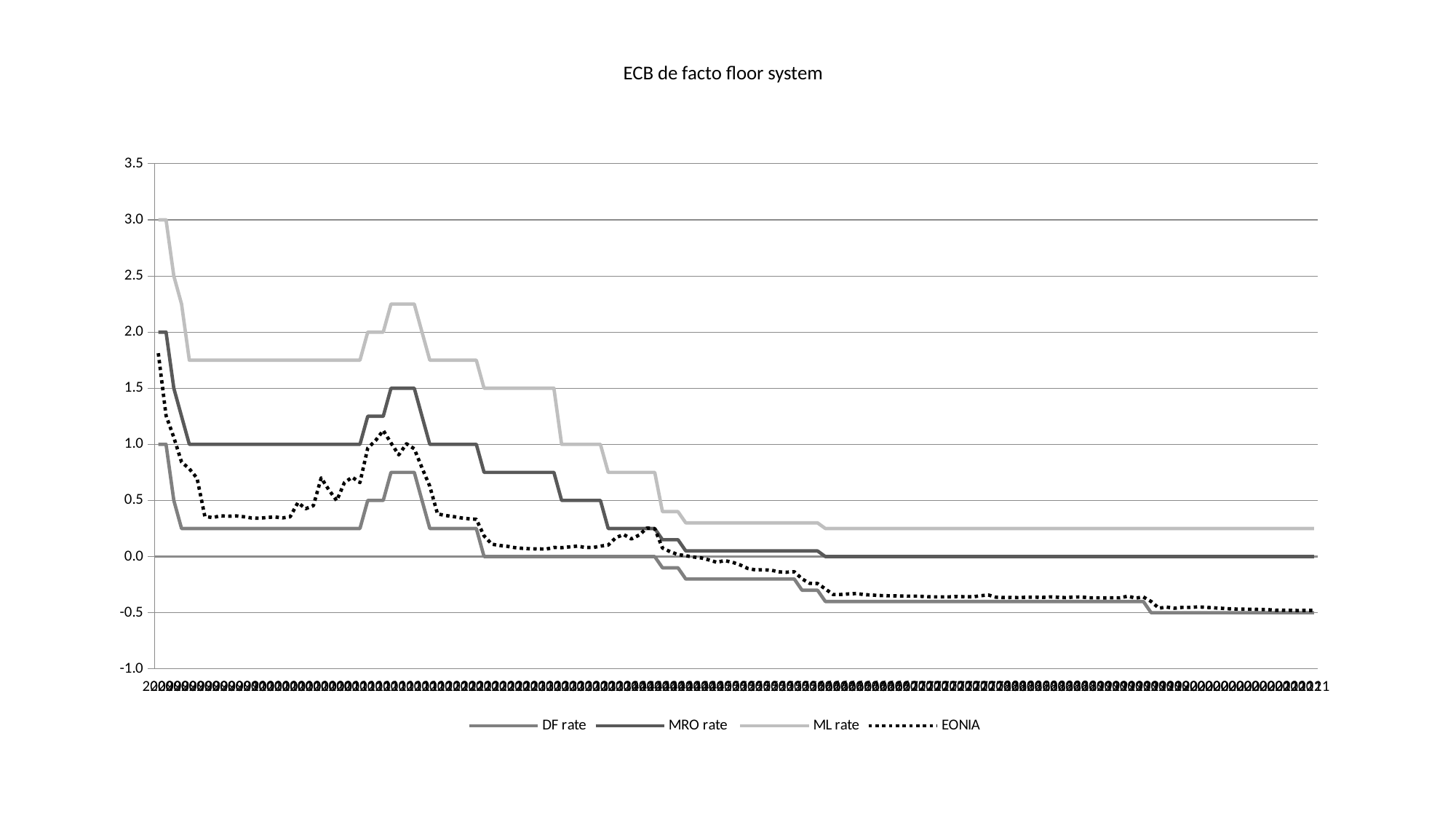

# ECB de facto floor system

### Chart

| Category | DF rate | MRO rate  | ML rate | EONIA |
|---|---|---|---|---|
| 2009 | 1.0 | 2.0 | 3.0 | 1.812 |
| 2009 | 1.0 | 2.0 | 3.0 | 1.257 |
| 2009 | 0.5 | 1.5 | 2.5 | 1.062 |
| 2009 | 0.25 | 1.25 | 2.25 | 0.842 |
| 2009 | 0.25 | 1.0 | 1.75 | 0.782 |
| 2009 | 0.25 | 1.0 | 1.75 | 0.698 |
| 2009 | 0.25 | 1.0 | 1.75 | 0.358 |
| 2009 | 0.25 | 1.0 | 1.75 | 0.347 |
| 2009 | 0.25 | 1.0 | 1.75 | 0.363 |
| 2009 | 0.25 | 1.0 | 1.75 | 0.359 |
| 2009 | 0.25 | 1.0 | 1.75 | 0.362 |
| 2009 | 0.25 | 1.0 | 1.75 | 0.355 |
| 2010 | 0.25 | 1.0 | 1.75 | 0.344 |
| 2010 | 0.25 | 1.0 | 1.75 | 0.341 |
| 2010 | 0.25 | 1.0 | 1.75 | 0.348 |
| 2010 | 0.25 | 1.0 | 1.75 | 0.353 |
| 2010 | 0.25 | 1.0 | 1.75 | 0.344 |
| 2010 | 0.25 | 1.0 | 1.75 | 0.354 |
| 2010 | 0.25 | 1.0 | 1.75 | 0.481 |
| 2010 | 0.25 | 1.0 | 1.75 | 0.426 |
| 2010 | 0.25 | 1.0 | 1.75 | 0.454 |
| 2010 | 0.25 | 1.0 | 1.75 | 0.701 |
| 2010 | 0.25 | 1.0 | 1.75 | 0.593 |
| 2010 | 0.25 | 1.0 | 1.75 | 0.498 |
| 2011 | 0.25 | 1.0 | 1.75 | 0.659 |
| 2011 | 0.25 | 1.0 | 1.75 | 0.707 |
| 2011 | 0.25 | 1.0 | 1.75 | 0.659 |
| 2011 | 0.5 | 1.25 | 2.0 | 0.966 |
| 2011 | 0.5 | 1.25 | 2.0 | 1.033 |
| 2011 | 0.5 | 1.25 | 2.0 | 1.124 |
| 2011 | 0.75 | 1.5 | 2.25 | 1.012 |
| 2011 | 0.75 | 1.5 | 2.25 | 0.906 |
| 2011 | 0.75 | 1.5 | 2.25 | 1.005 |
| 2011 | 0.75 | 1.5 | 2.25 | 0.96 |
| 2011 | 0.5 | 1.25 | 2.0 | 0.79 |
| 2011 | 0.25 | 1.0 | 1.75 | 0.627 |
| 2012 | 0.25 | 1.0 | 1.75 | 0.38 |
| 2012 | 0.25 | 1.0 | 1.75 | 0.366 |
| 2012 | 0.25 | 1.0 | 1.75 | 0.357 |
| 2012 | 0.25 | 1.0 | 1.75 | 0.345 |
| 2012 | 0.25 | 1.0 | 1.75 | 0.337 |
| 2012 | 0.25 | 1.0 | 1.75 | 0.332 |
| 2012 | 0.0 | 0.75 | 1.5 | 0.184 |
| 2012 | 0.0 | 0.75 | 1.5 | 0.11 |
| 2012 | 0.0 | 0.75 | 1.5 | 0.099 |
| 2012 | 0.0 | 0.75 | 1.5 | 0.091 |
| 2012 | 0.0 | 0.75 | 1.5 | 0.079 |
| 2012 | 0.0 | 0.75 | 1.5 | 0.073 |
| 2013 | 0.0 | 0.75 | 1.5 | 0.069 |
| 2013 | 0.0 | 0.75 | 1.5 | 0.068 |
| 2013 | 0.0 | 0.75 | 1.5 | 0.067 |
| 2013 | 0.0 | 0.75 | 1.5 | 0.081 |
| 2013 | 0.0 | 0.5 | 1.0 | 0.079 |
| 2013 | 0.0 | 0.5 | 1.0 | 0.086 |
| 2013 | 0.0 | 0.5 | 1.0 | 0.093 |
| 2013 | 0.0 | 0.5 | 1.0 | 0.082 |
| 2013 | 0.0 | 0.5 | 1.0 | 0.08 |
| 2013 | 0.0 | 0.5 | 1.0 | 0.093 |
| 2013 | 0.0 | 0.25 | 0.75 | 0.103 |
| 2013 | 0.0 | 0.25 | 0.75 | 0.169 |
| 2014 | 0.0 | 0.25 | 0.75 | 0.196 |
| 2014 | 0.0 | 0.25 | 0.75 | 0.157 |
| 2014 | 0.0 | 0.25 | 0.75 | 0.192 |
| 2014 | 0.0 | 0.25 | 0.75 | 0.254 |
| 2014 | 0.0 | 0.25 | 0.75 | 0.248 |
| 2014 | -0.1 | 0.15 | 0.4 | 0.076 |
| 2014 | -0.1 | 0.15 | 0.4 | 0.043 |
| 2014 | -0.1 | 0.15 | 0.4 | 0.018 |
| 2014 | -0.2 | 0.05 | 0.3 | 0.007 |
| 2014 | -0.2 | 0.05 | 0.3 | -0.004 |
| 2014 | -0.2 | 0.05 | 0.3 | -0.012 |
| 2014 | -0.2 | 0.05 | 0.3 | -0.03 |
| 2015 | -0.2 | 0.05 | 0.3 | -0.051 |
| 2015 | -0.2 | 0.05 | 0.3 | -0.036 |
| 2015 | -0.2 | 0.05 | 0.3 | -0.05 |
| 2015 | -0.2 | 0.05 | 0.3 | -0.074 |
| 2015 | -0.2 | 0.05 | 0.3 | -0.106 |
| 2015 | -0.2 | 0.05 | 0.3 | -0.119 |
| 2015 | -0.2 | 0.05 | 0.3 | -0.118 |
| 2015 | -0.2 | 0.05 | 0.3 | -0.121 |
| 2015 | -0.2 | 0.05 | 0.3 | -0.136 |
| 2015 | -0.2 | 0.05 | 0.3 | -0.139 |
| 2015 | -0.2 | 0.05 | 0.3 | -0.135 |
| 2015 | -0.3 | 0.05 | 0.3 | -0.199 |
| 2016 | -0.3 | 0.05 | 0.3 | -0.239 |
| 2016 | -0.3 | 0.05 | 0.3 | -0.24 |
| 2016 | -0.4 | 0.0 | 0.25 | -0.288 |
| 2016 | -0.4 | 0.0 | 0.25 | -0.338 |
| 2016 | -0.4 | 0.0 | 0.25 | -0.338 |
| 2016 | -0.4 | 0.0 | 0.25 | -0.333 |
| 2016 | -0.4 | 0.0 | 0.25 | -0.329 |
| 2016 | -0.4 | 0.0 | 0.25 | -0.339 |
| 2016 | -0.4 | 0.0 | 0.25 | -0.343 |
| 2016 | -0.4 | 0.0 | 0.25 | -0.347 |
| 2016 | -0.4 | 0.0 | 0.25 | -0.349 |
| 2016 | -0.4 | 0.0 | 0.25 | -0.35 |
| 2017 | -0.4 | 0.0 | 0.25 | -0.352 |
| 2017 | -0.4 | 0.0 | 0.25 | -0.353 |
| 2017 | -0.4 | 0.0 | 0.25 | -0.353 |
| 2017 | -0.4 | 0.0 | 0.25 | -0.357 |
| 2017 | -0.4 | 0.0 | 0.25 | -0.359 |
| 2017 | -0.4 | 0.0 | 0.25 | -0.359 |
| 2017 | -0.4 | 0.0 | 0.25 | -0.359 |
| 2017 | -0.4 | 0.0 | 0.25 | -0.356 |
| 2017 | -0.4 | 0.0 | 0.25 | -0.358 |
| 2017 | -0.4 | 0.0 | 0.25 | -0.359 |
| 2017 | -0.4 | 0.0 | 0.25 | -0.349 |
| 2017 | -0.4 | 0.0 | 0.25 | -0.342 |
| 2018 | -0.4 | 0.0 | 0.25 | -0.362 |
| 2018 | -0.4 | 0.0 | 0.25 | -0.365 |
| 2018 | -0.4 | 0.0 | 0.25 | -0.364 |
| 2018 | -0.4 | 0.0 | 0.25 | -0.366 |
| 2018 | -0.4 | 0.0 | 0.25 | -0.362 |
| 2018 | -0.4 | 0.0 | 0.25 | -0.362 |
| 2018 | -0.4 | 0.0 | 0.25 | -0.364 |
| 2018 | -0.4 | 0.0 | 0.25 | -0.359 |
| 2018 | -0.4 | 0.0 | 0.25 | -0.363 |
| 2018 | -0.4 | 0.0 | 0.25 | -0.366 |
| 2018 | -0.4 | 0.0 | 0.25 | -0.361 |
| 2018 | -0.4 | 0.0 | 0.25 | -0.36 |
| 2019 | -0.4 | 0.0 | 0.25 | -0.367 |
| 2019 | -0.4 | 0.0 | 0.25 | -0.367 |
| 2019 | -0.4 | 0.0 | 0.25 | -0.368 |
| 2019 | -0.4 | 0.0 | 0.25 | -0.367 |
| 2019 | -0.4 | 0.0 | 0.25 | -0.367 |
| 2019 | -0.4 | 0.0 | 0.25 | -0.353 |
| 2019 | -0.4 | 0.0 | 0.25 | -0.37 |
| 2019 | -0.4 | 0.0 | 0.25 | -0.36 |
| 2019 | -0.5 | 0.0 | 0.25 | -0.4 |
| 2019 | -0.5 | 0.0 | 0.25 | -0.46 |
| 2019 | -0.5 | 0.0 | 0.25 | -0.45 |
| 2019 | -0.5 | 0.0 | 0.25 | -0.46 |
| 2020 | -0.5 | 0.0 | 0.25 | -0.4527 |
| 2020 | -0.5 | 0.0 | 0.25 | -0.4533 |
| 2020 | -0.5 | 0.0 | 0.25 | -0.4488 |
| 2020 | -0.5 | 0.0 | 0.25 | -0.4516 |
| 2020 | -0.5 | 0.0 | 0.25 | -0.4567 |
| 2020 | -0.5 | 0.0 | 0.25 | -0.4607 |
| 2020 | -0.5 | 0.0 | 0.25 | -0.4649 |
| 2020 | -0.5 | 0.0 | 0.25 | -0.4677 |
| 2020 | -0.5 | 0.0 | 0.25 | -0.469 |
| 2020 | -0.5 | 0.0 | 0.25 | -0.4694 |
| 2020 | -0.5 | 0.0 | 0.25 | -0.4713 |
| 2020 | -0.5 | 0.0 | 0.25 | -0.4725 |
| 2021 | -0.5 | 0.0 | 0.25 | -0.4783 |
| 2021 | -0.5 | 0.0 | 0.25 | -0.4787 |
| 2021 | -0.5 | 0.0 | 0.25 | -0.4793 |
| 2021 | -0.5 | 0.0 | 0.25 | -0.4808 |
| 2021 | -0.5 | 0.0 | 0.25 | -0.4797 |
| 2021 | -0.5 | 0.0 | 0.25 | -0.4796 |